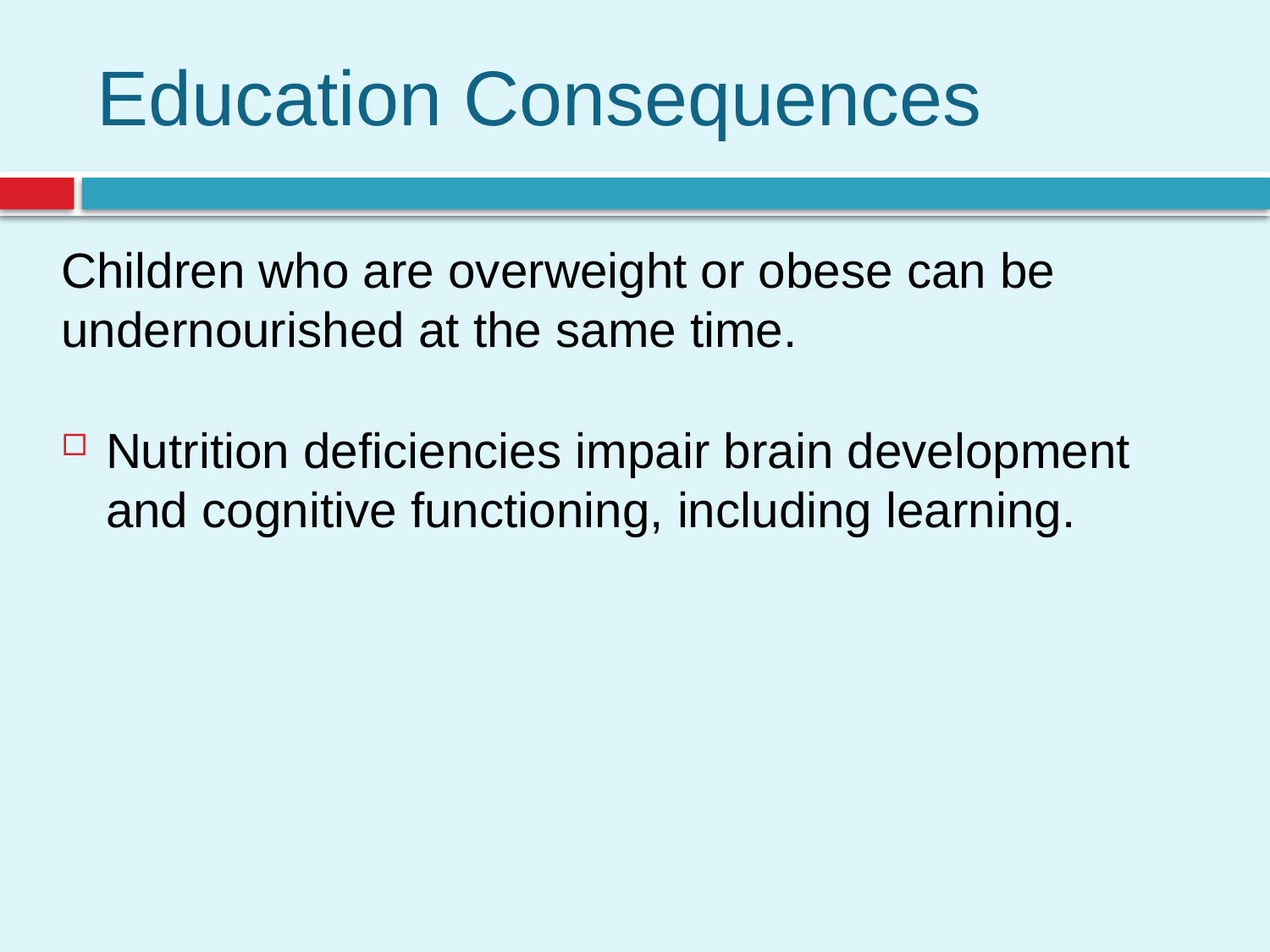

Education Consequences
Children who are overweight or obese can be undernourished at the same time.

Nutrition deficiencies impair brain development and cognitive functioning, including learning.